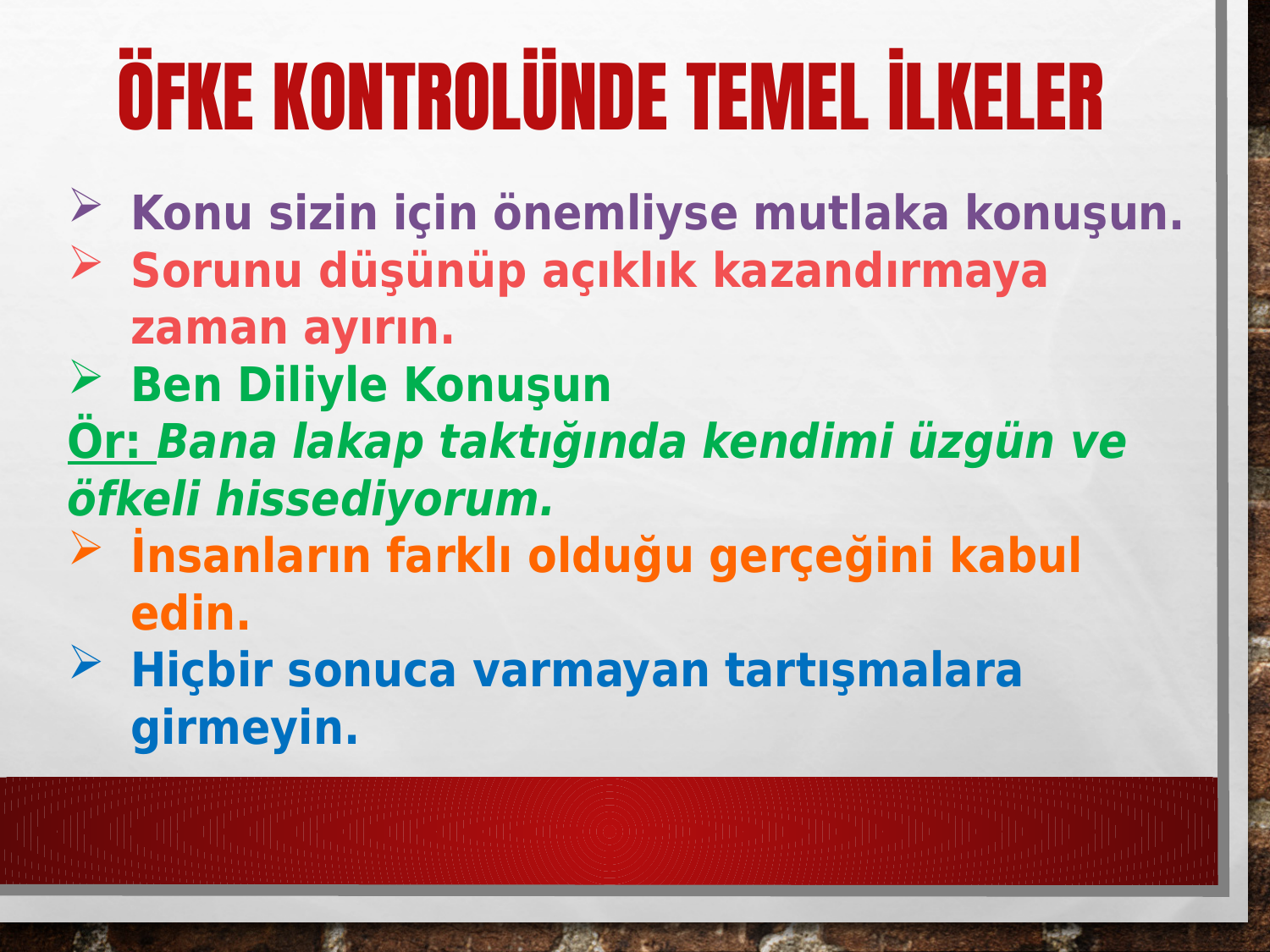

ÖFKE KONTROLÜNDE TEMEL İLKELER
Konu sizin için önemliyse mutlaka konuşun.
Sorunu düşünüp açıklık kazandırmaya zaman ayırın.
Ben Diliyle Konuşun
Ör: Bana lakap taktığında kendimi üzgün ve öfkeli hissediyorum.
İnsanların farklı olduğu gerçeğini kabul edin.
Hiçbir sonuca varmayan tartışmalara girmeyin.